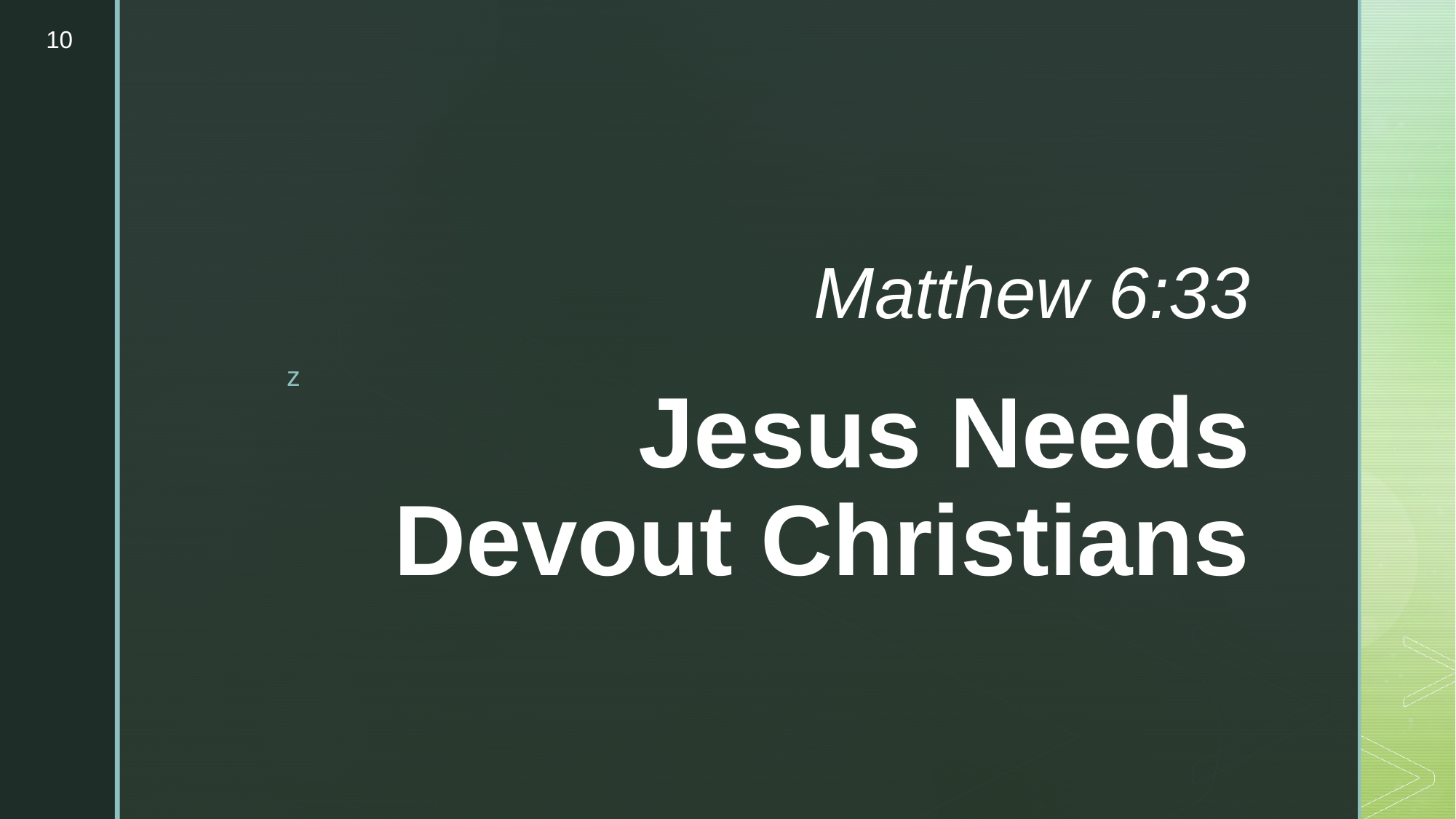

10
Matthew 6:33
# Jesus Needs Devout Christians